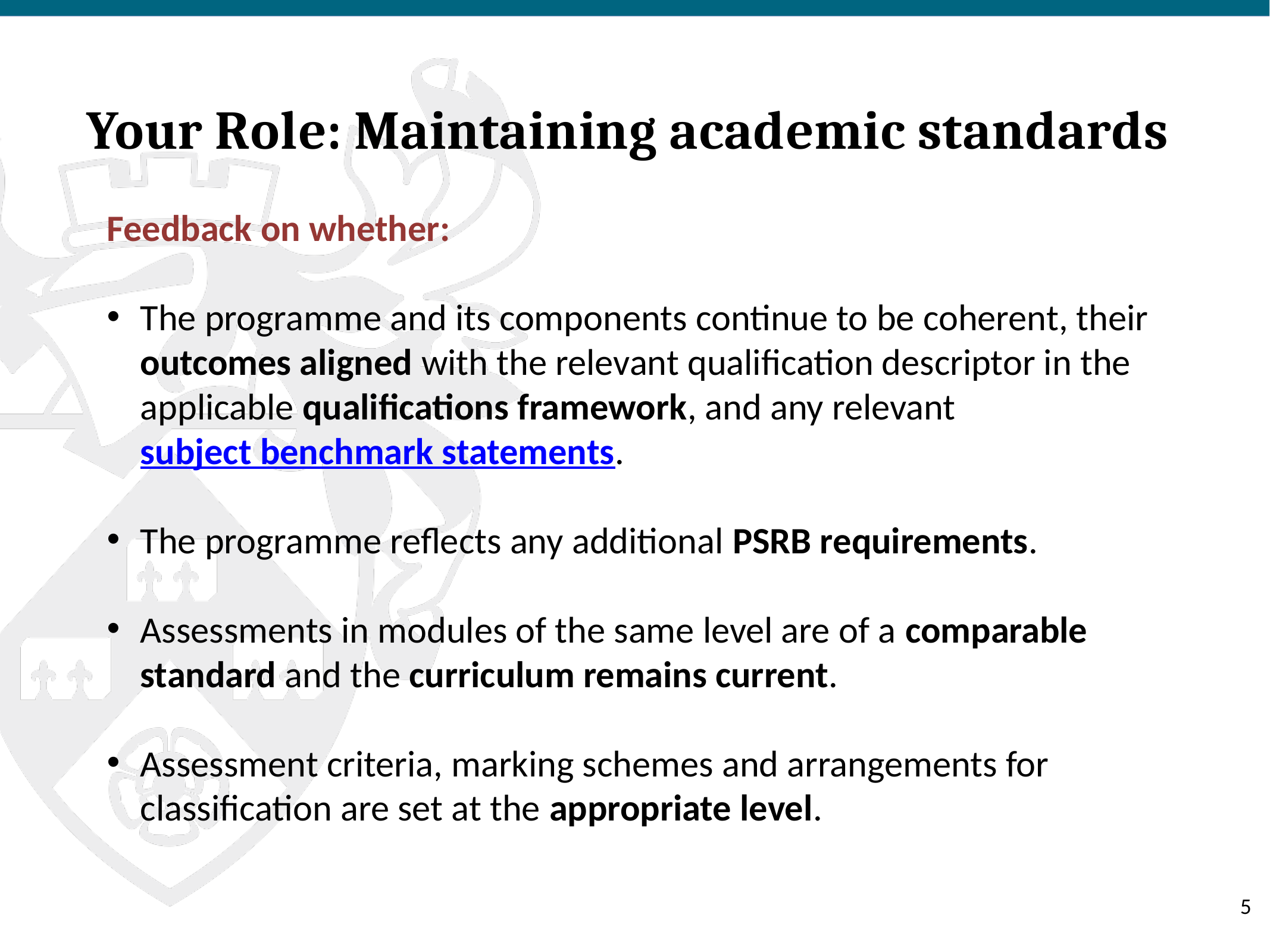

# Your Role: Maintaining academic standards
Feedback on whether:

The programme and its components continue to be coherent, their outcomes aligned with the relevant qualification descriptor in the applicable qualifications framework, and any relevant subject benchmark statements.

The programme reflects any additional PSRB requirements.

Assessments in modules of the same level are of a comparable standard and the curriculum remains current.

Assessment criteria, marking schemes and arrangements for classification are set at the appropriate level.
5